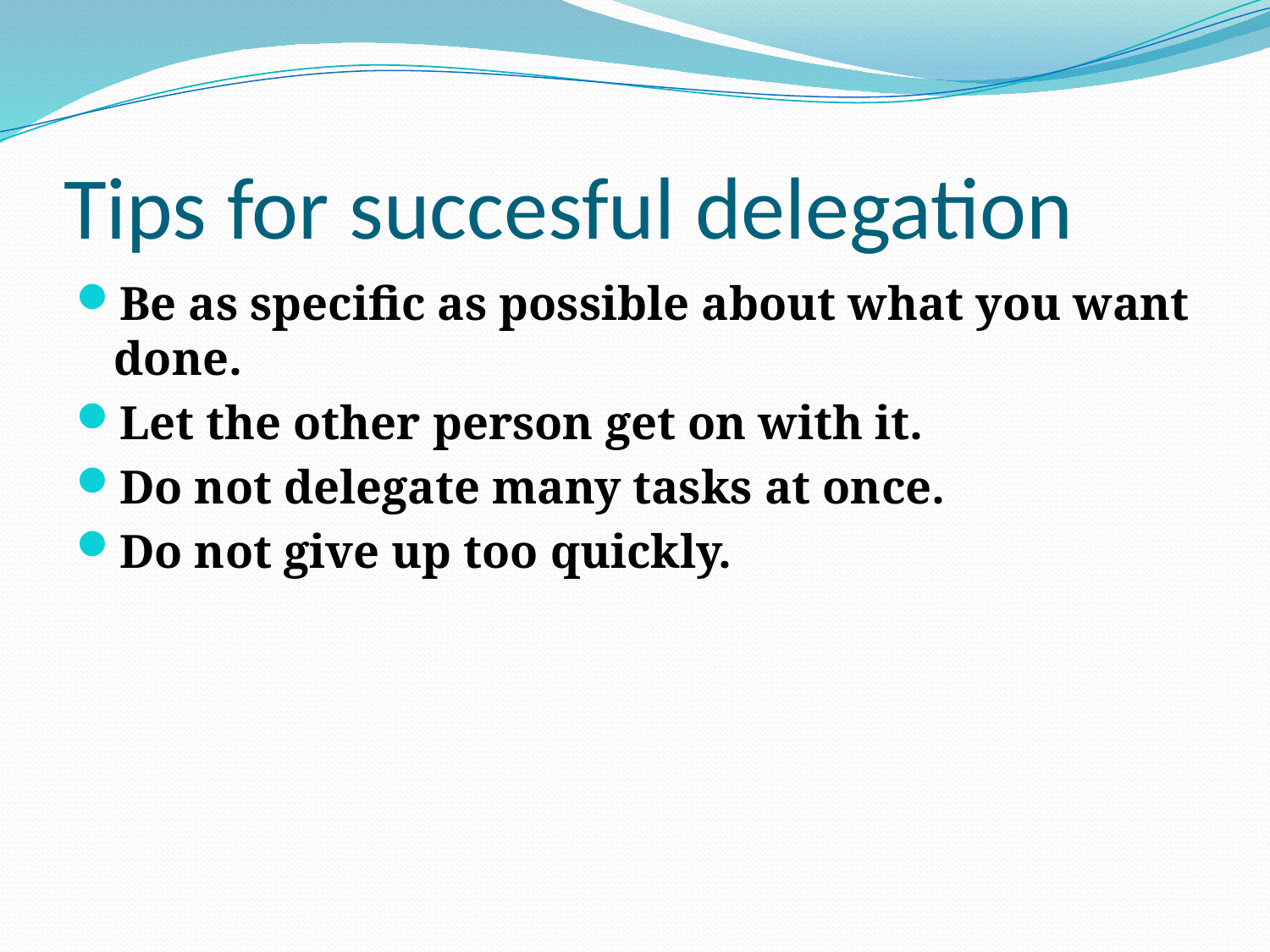

# Tips for succesful delegation
Be as specific as possible about what you want done.
Let the other person get on with it.
Do not delegate many tasks at once.
Do not give up too quickly.